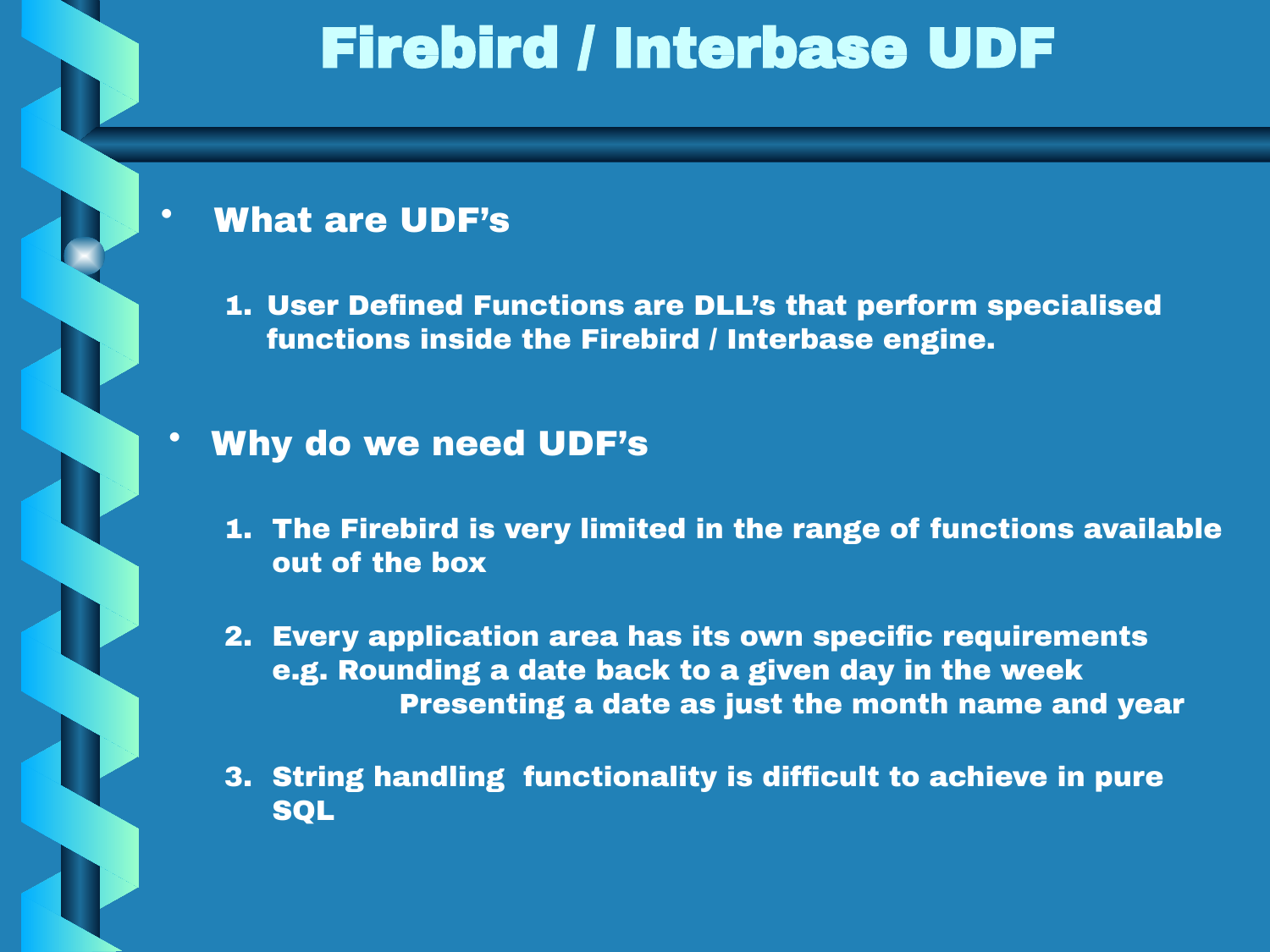

# Firebird / Interbase UDF
What are UDF’s
User Defined Functions are DLL’s that perform specialised functions inside the Firebird / Interbase engine.

Why do we need UDF’s
The Firebird is very limited in the range of functions available out of the box
Every application area has its own specific requirements
e.g. Rounding a date back to a given day in the week
	Presenting a date as just the month name and year
String handling  functionality is difficult to achieve in pure SQL